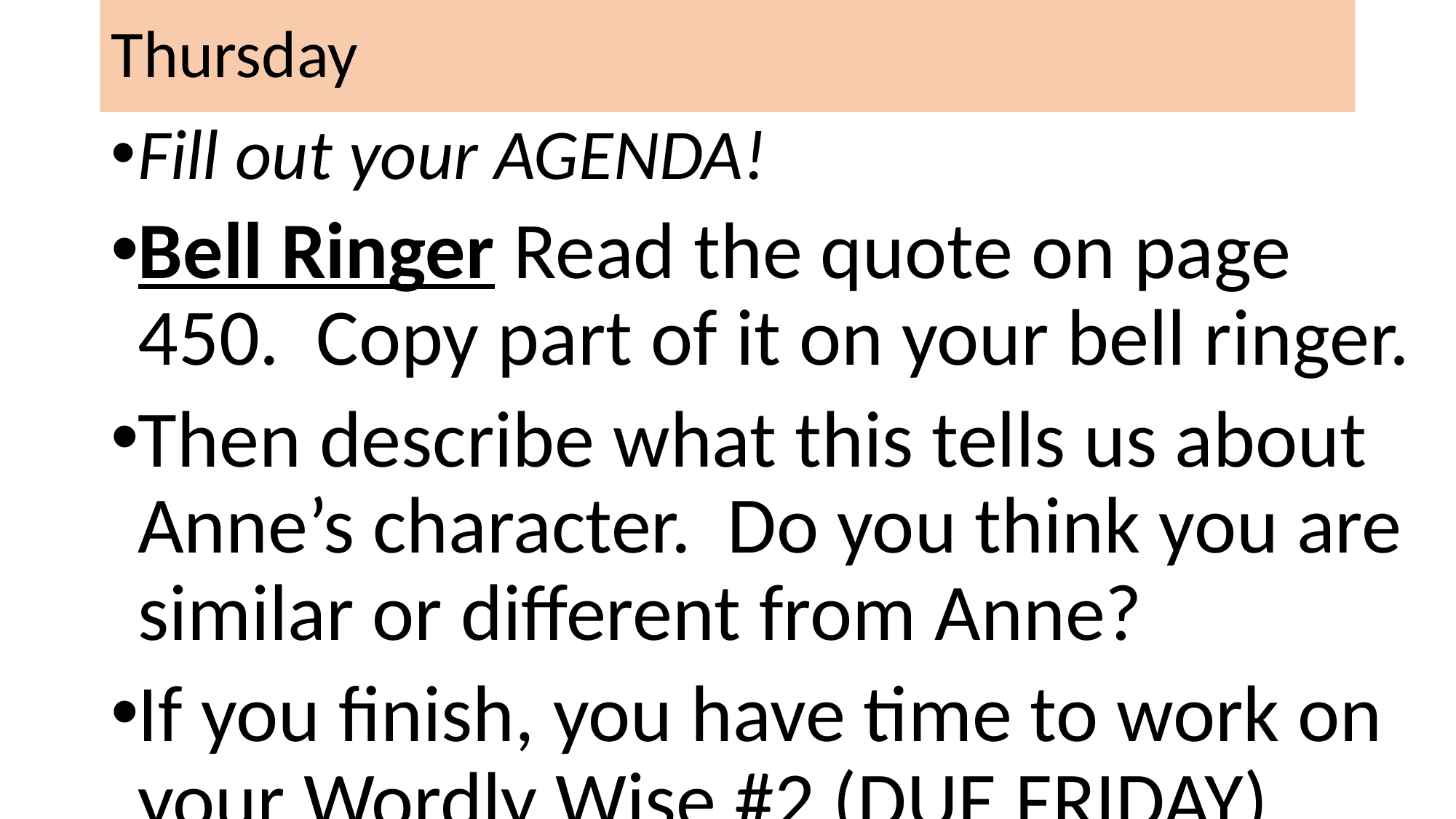

# Thursday
Fill out your AGENDA!
Bell Ringer Read the quote on page 450.  Copy part of it on your bell ringer.
Then describe what this tells us about Anne’s character.  Do you think you are similar or different from Anne?
If you finish, you have time to work on your Wordly Wise #2 (DUE FRIDAY)